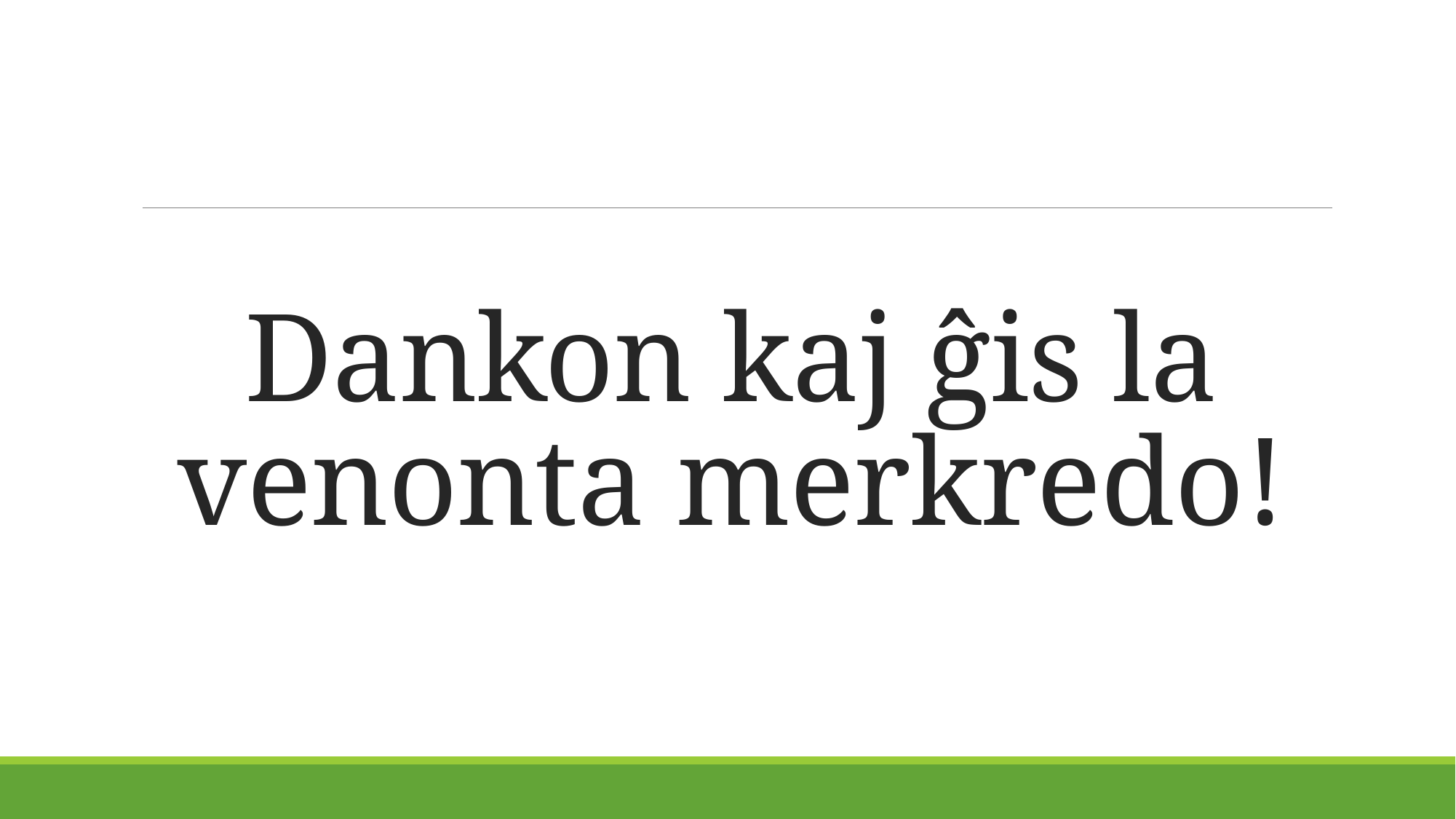

# Dankon kaj ĝis la venonta merkredo!